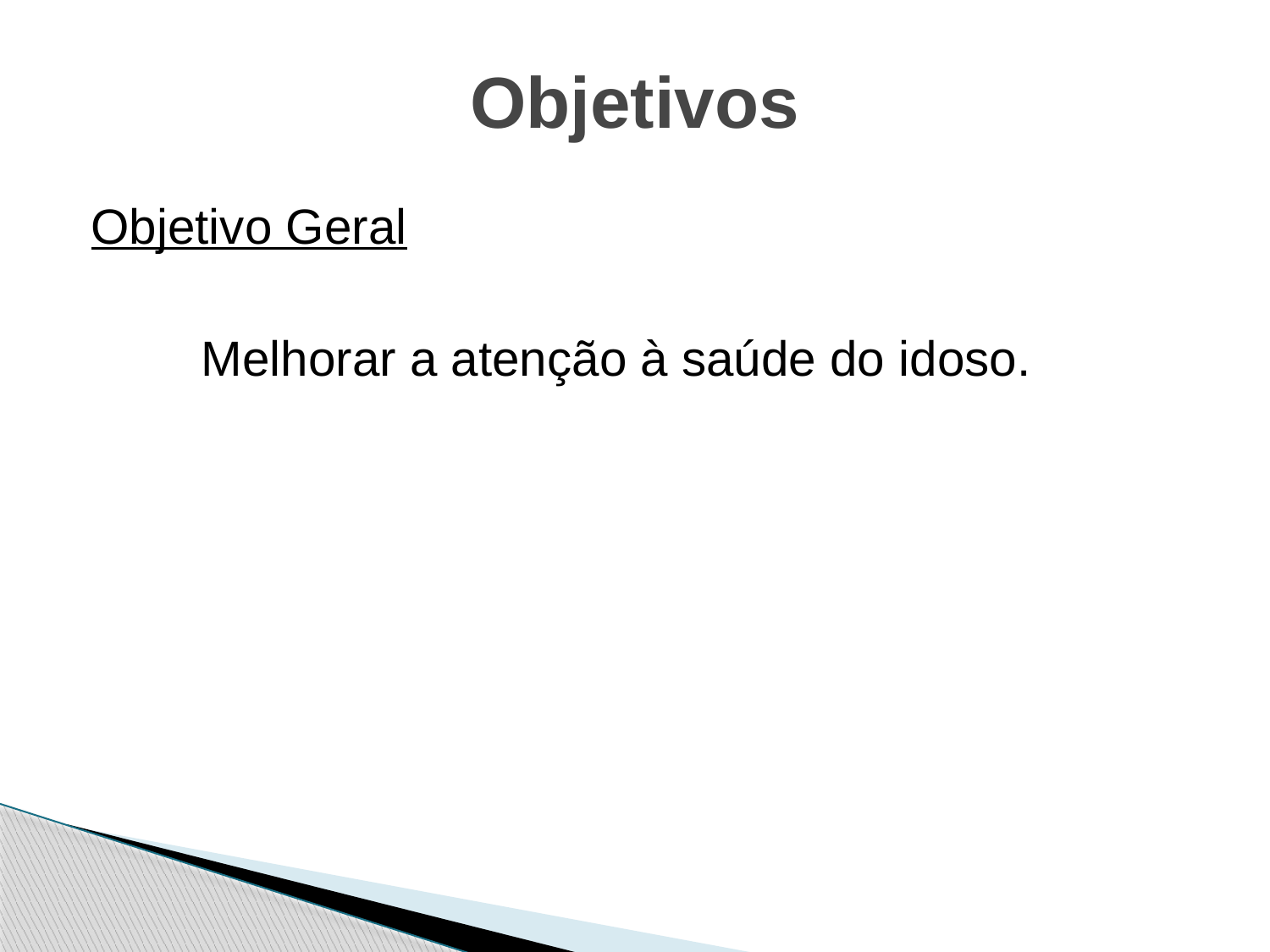

# Objetivos
Objetivo Geral

        Melhorar a atenção à saúde do idoso.